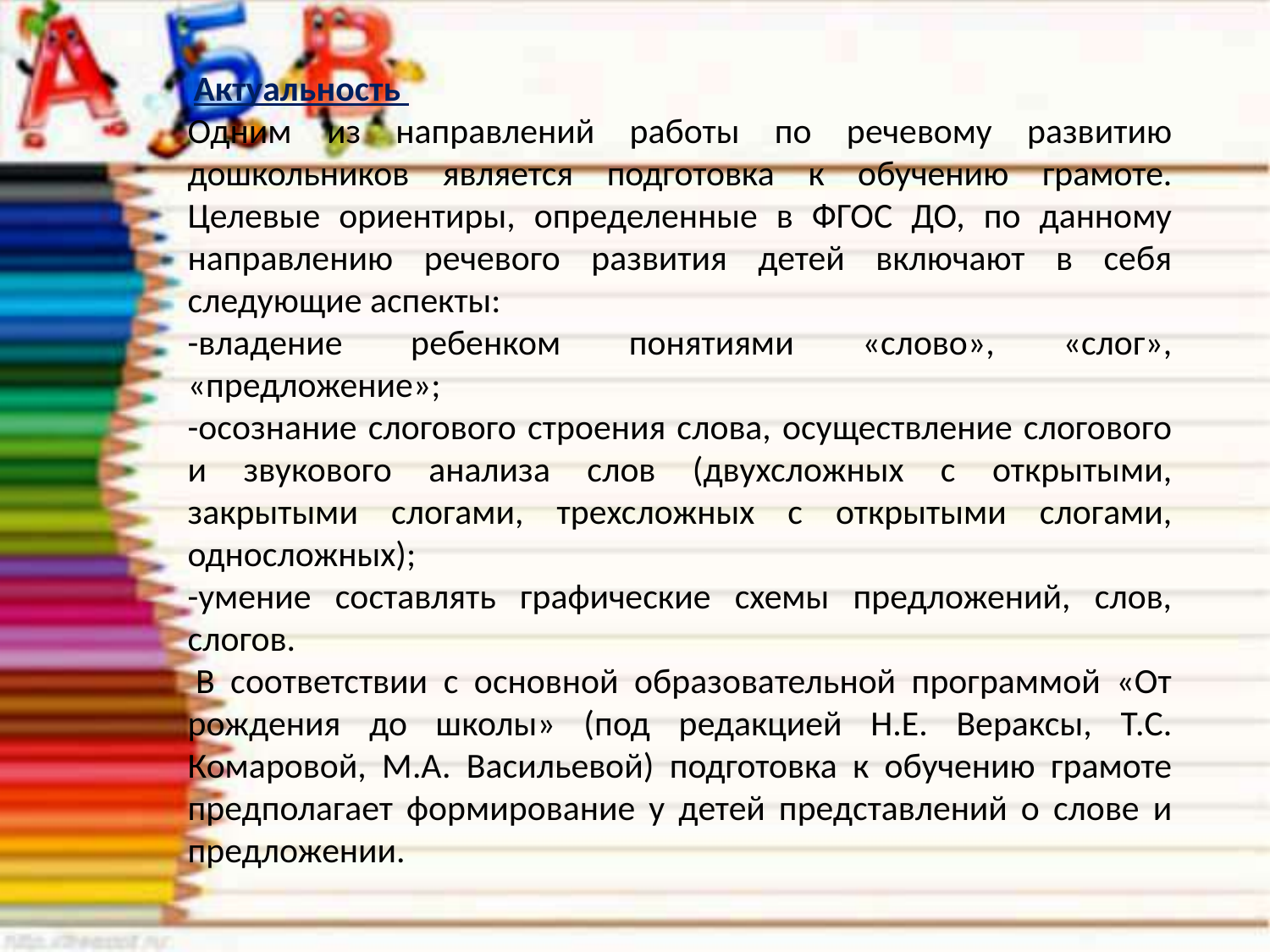

Актуальность
Одним из направлений работы по речевому развитию дошкольников является подготовка к обучению грамоте. Целевые ориентиры, определенные в ФГОС ДО, по данному направлению речевого развития детей включают в себя следующие аспекты:
-владение ребенком понятиями «слово», «слог», «предложение»;
-осознание слогового строения слова, осуществление слогового и звукового анализа слов (двухсложных с открытыми, закрытыми слогами, трехсложных с открытыми слогами, односложных);
-умение составлять графические схемы предложений, слов, слогов.
 В соответствии с основной образовательной программой «От рождения до школы» (под редакцией Н.Е. Вераксы, Т.С. Комаровой, М.А. Васильевой) подготовка к обучению грамоте предполагает формирование у детей представлений о слове и предложении.